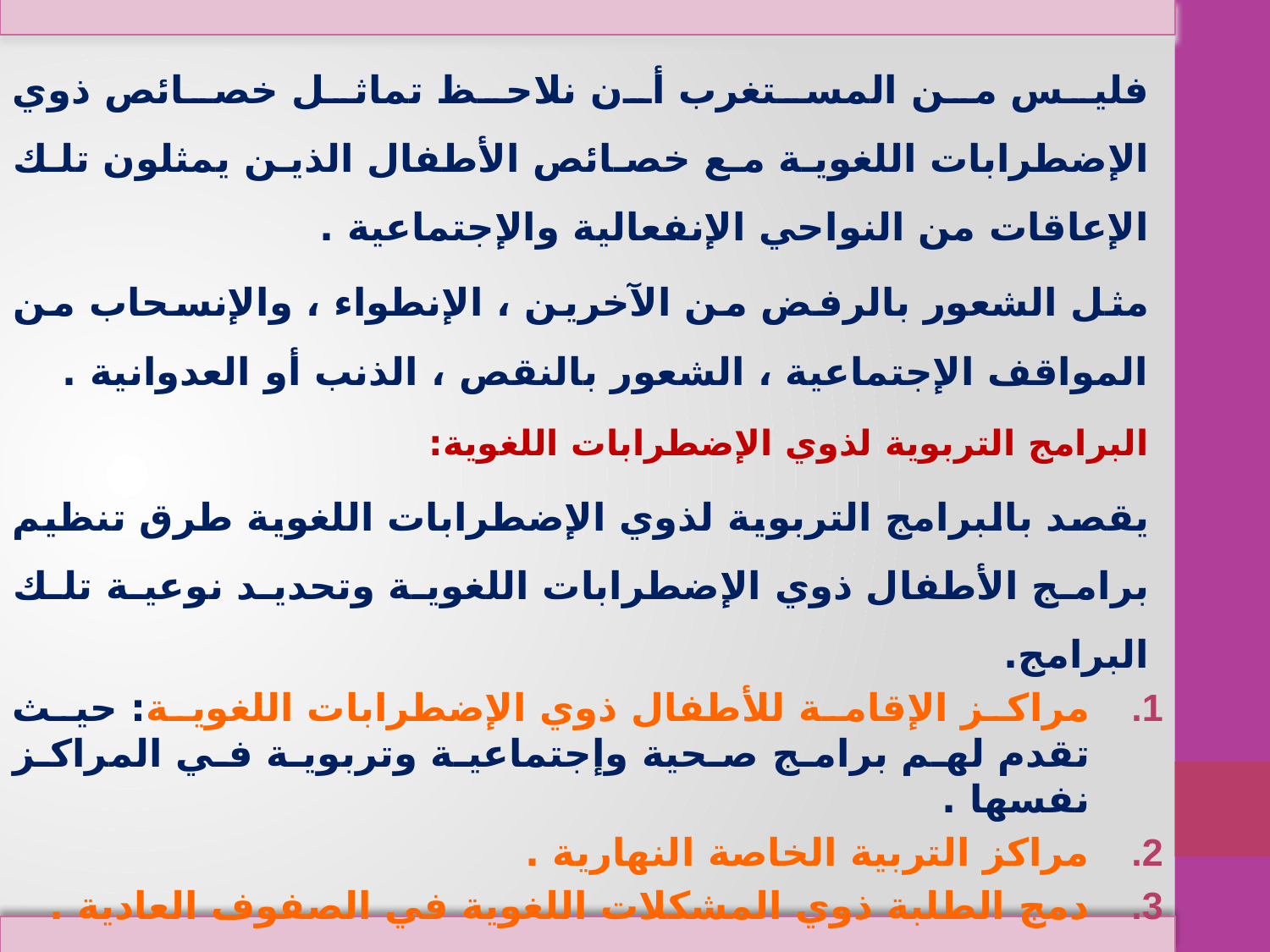

فليس من المستغرب أن نلاحظ تماثل خصائص ذوي الإضطرابات اللغوية مع خصائص الأطفال الذين يمثلون تلك الإعاقات من النواحي الإنفعالية والإجتماعية .
مثل الشعور بالرفض من الآخرين ، الإنطواء ، والإنسحاب من المواقف الإجتماعية ، الشعور بالنقص ، الذنب أو العدوانية .
البرامج التربوية لذوي الإضطرابات اللغوية:
يقصد بالبرامج التربوية لذوي الإضطرابات اللغوية طرق تنظيم برامج الأطفال ذوي الإضطرابات اللغوية وتحديد نوعية تلك البرامج.
مراكز الإقامة للأطفال ذوي الإضطرابات اللغوية: حيث تقدم لهم برامج صحية وإجتماعية وتربوية في المراكز نفسها .
مراكز التربية الخاصة النهارية .
دمج الطلبة ذوي المشكلات اللغوية في الصفوف العادية .